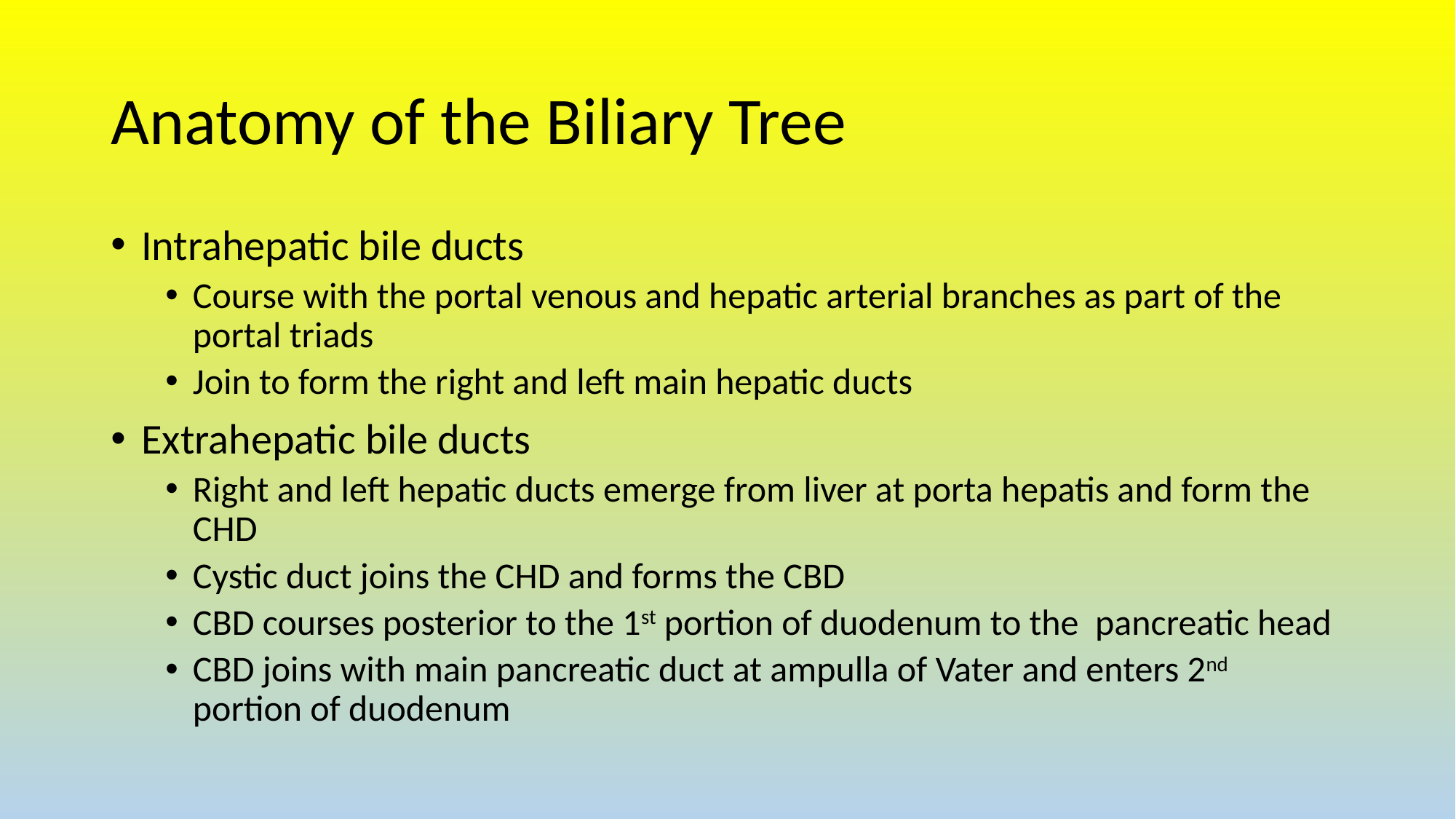

# Anatomy of the Biliary Tree
Intrahepatic bile ducts
Course with the portal venous and hepatic arterial branches as part of the portal triads
Join to form the right and left main hepatic ducts
Extrahepatic bile ducts
Right and left hepatic ducts emerge from liver at porta hepatis and form the CHD
Cystic duct joins the CHD and forms the CBD
CBD courses posterior to the 1st portion of duodenum to the  pancreatic head
CBD joins with main pancreatic duct at ampulla of Vater and enters 2nd portion of duodenum